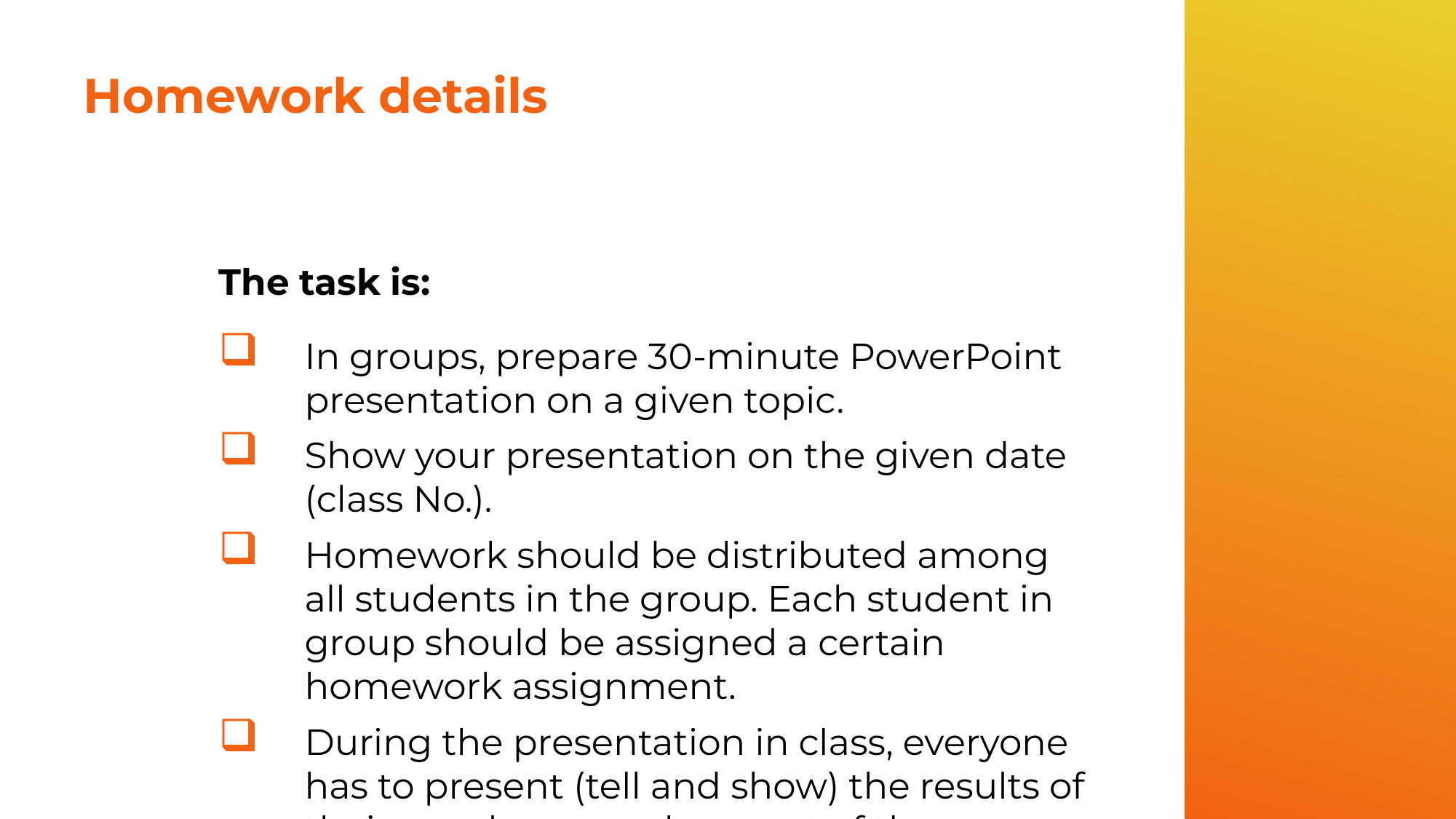

# Homework details
The task is:
In groups, prepare 30-minute PowerPoint presentation on a given topic.
Show your presentation on the given date (class No.).
Homework should be distributed among all students in the group. Each student in group should be assigned a certain homework assignment.
During the presentation in class, everyone has to present (tell and show) the results of their own homework as part of the homework assignment.